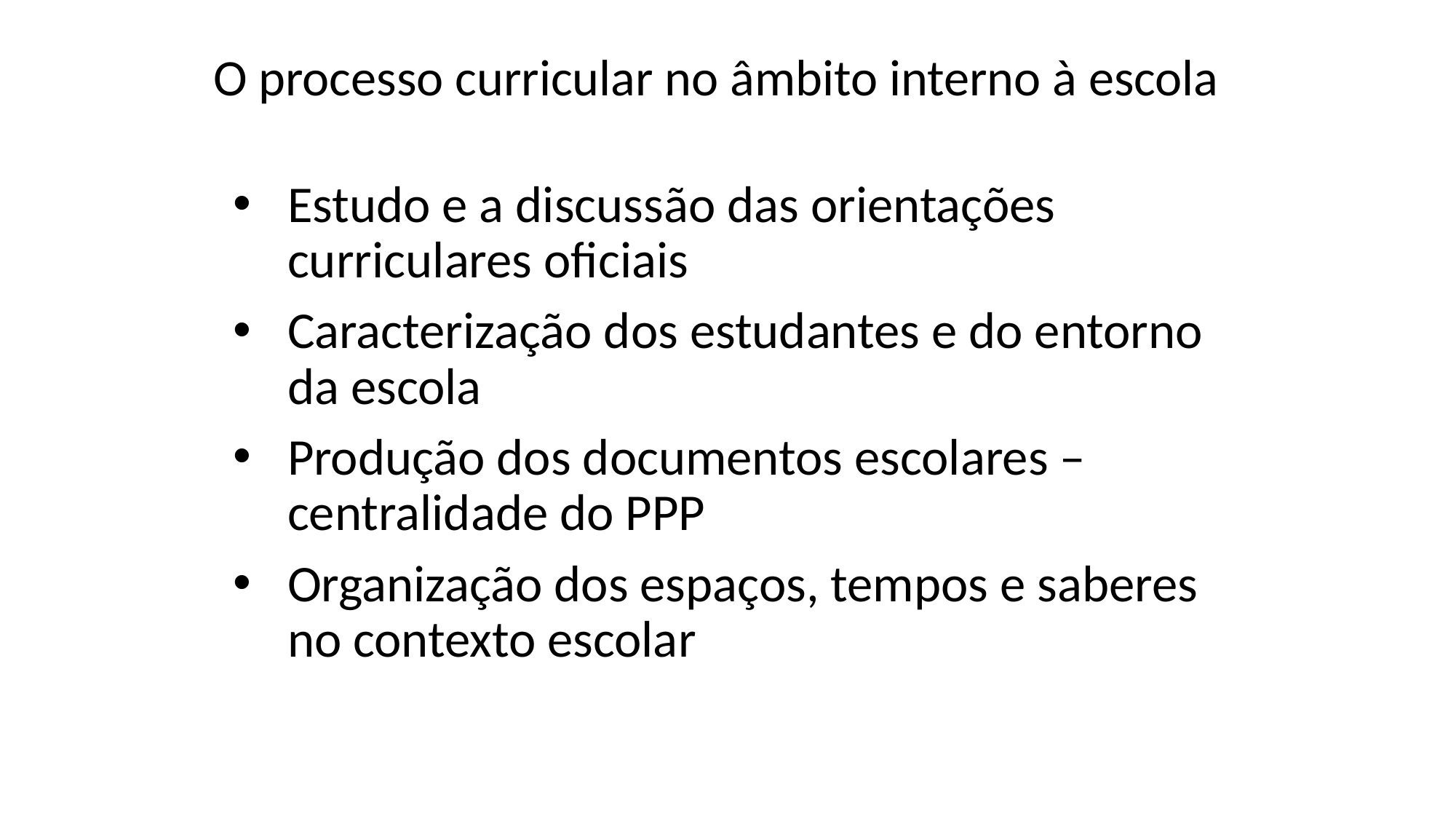

# O processo curricular no âmbito interno à escola
Estudo e a discussão das orientações curriculares oficiais
Caracterização dos estudantes e do entorno da escola
Produção dos documentos escolares – centralidade do PPP
Organização dos espaços, tempos e saberes no contexto escolar